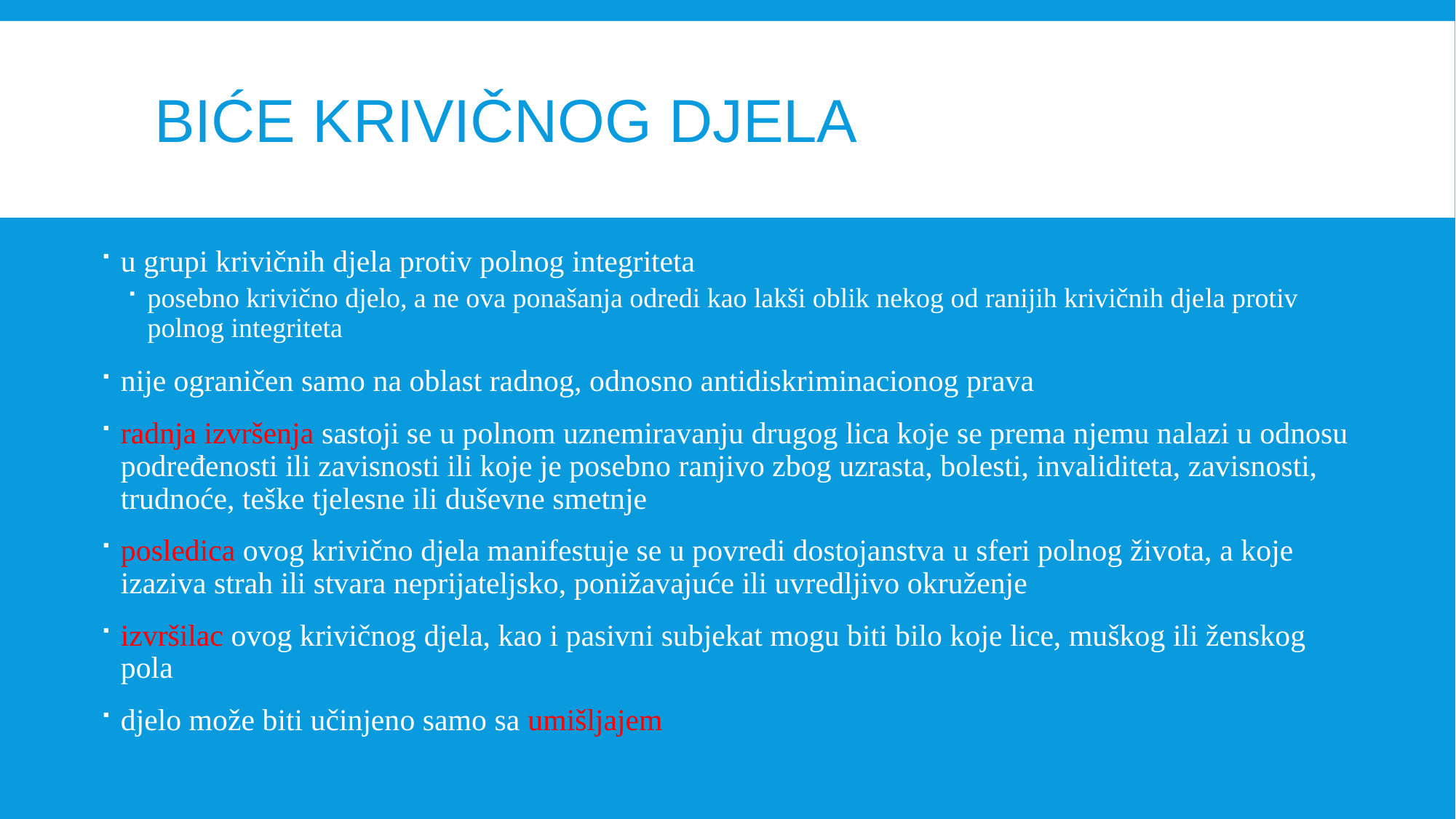

# Biće krivičnog djela
u grupi krivičnih djela protiv polnog integriteta
posebno krivično djelo, a ne ova ponašanja odredi kao lakši oblik nekog od ranijih krivičnih djela protiv polnog integriteta
nije ograničen samo na oblast radnog, odnosno antidiskriminacionog prava
radnja izvršenja sastoji se u polnom uznemiravanju drugog lica koje se prema njemu nalazi u odnosu podređenosti ili zavisnosti ili koje je posebno ranjivo zbog uzrasta, bolesti, invaliditeta, zavisnosti, trudnoće, teške tjelesne ili duševne smetnje
posledica ovog krivično djela manifestuje se u povredi dostojanstva u sferi polnog života, a koje izaziva strah ili stvara neprijateljsko, ponižavajuće ili uvredljivo okruženje
izvršilac ovog krivičnog djela, kao i pasivni subjekat mogu biti bilo koje lice, muškog ili ženskog pola
djelo može biti učinjeno samo sa umišljajem